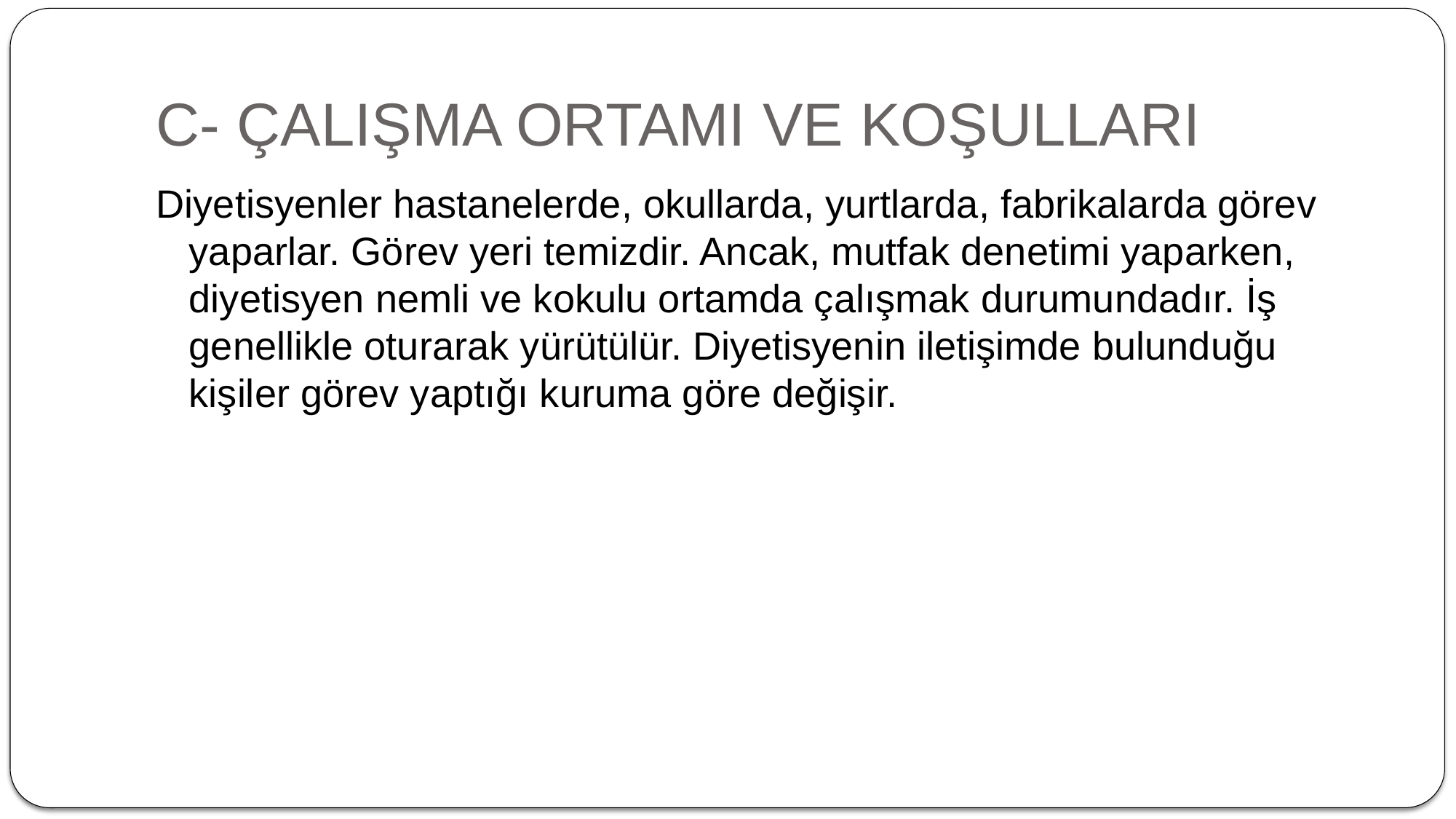

# C- ÇALIŞMA ORTAMI VE KOŞULLARI
Diyetisyenler hastanelerde, okullarda, yurtlarda, fabrikalarda görev yaparlar. Görev yeri temizdir. Ancak, mutfak denetimi yaparken, diyetisyen nemli ve kokulu ortamda çalışmak durumundadır. İş genellikle oturarak yürütülür. Diyetisyenin iletişimde bulunduğu kişiler görev yaptığı kuruma göre değişir.